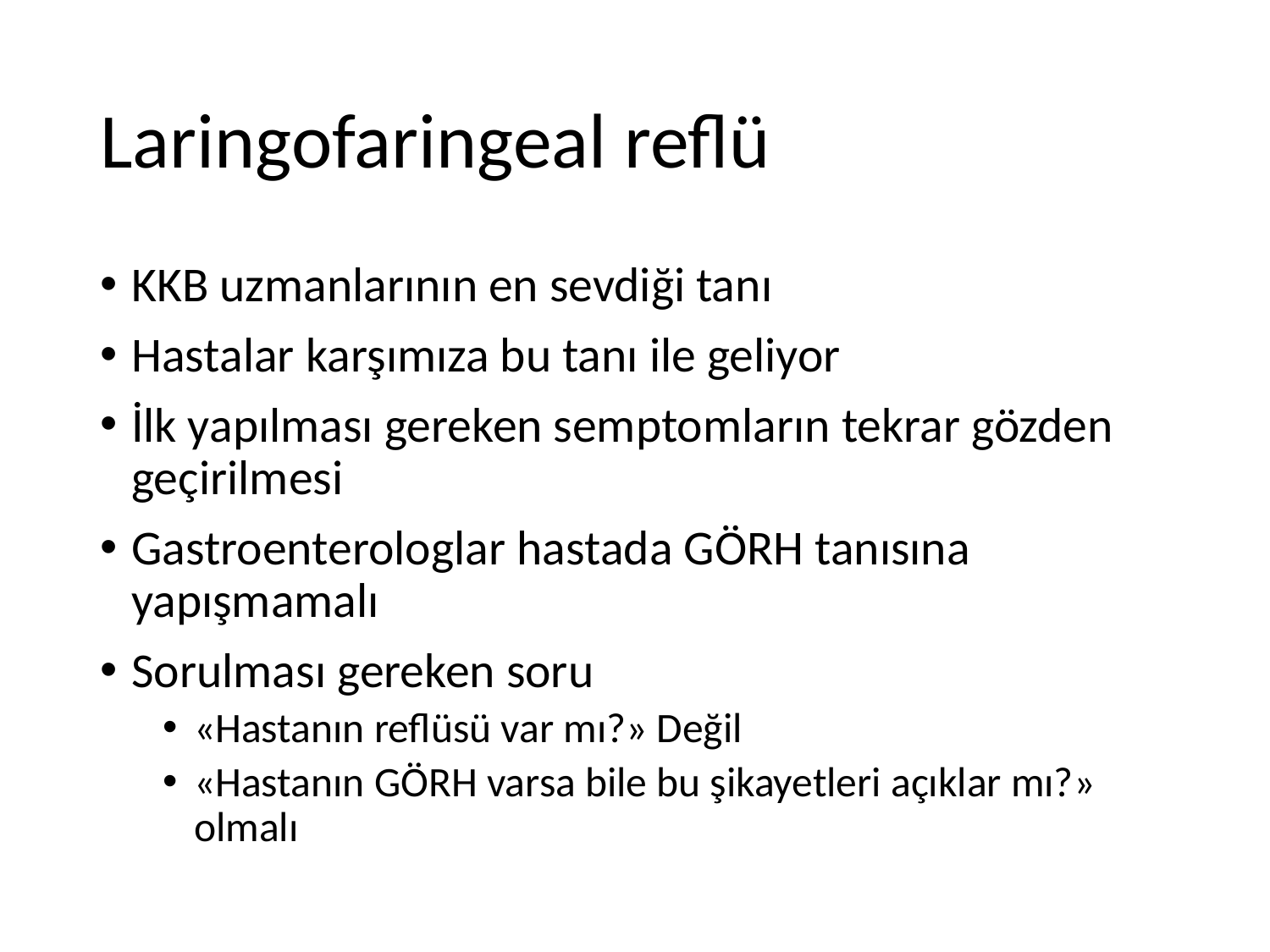

# Laringofaringeal reflü
KKB uzmanlarının en sevdiği tanı
Hastalar karşımıza bu tanı ile geliyor
İlk yapılması gereken semptomların tekrar gözden geçirilmesi
Gastroenterologlar hastada GÖRH tanısına yapışmamalı
Sorulması gereken soru
«Hastanın reflüsü var mı?» Değil
«Hastanın GÖRH varsa bile bu şikayetleri açıklar mı?» olmalı